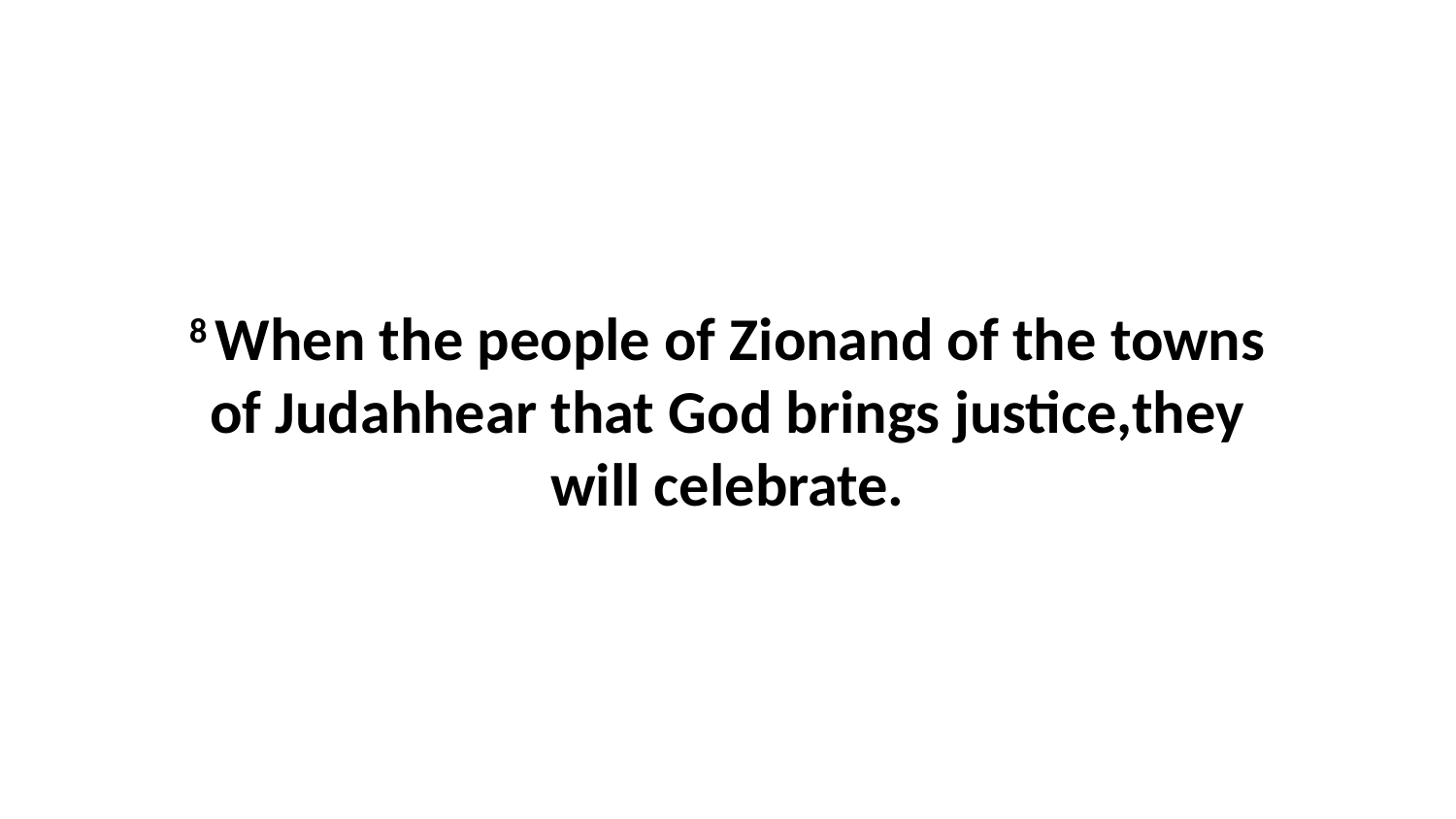

8 When the people of Zionand of the towns of Judahhear that God brings justice,they will celebrate.